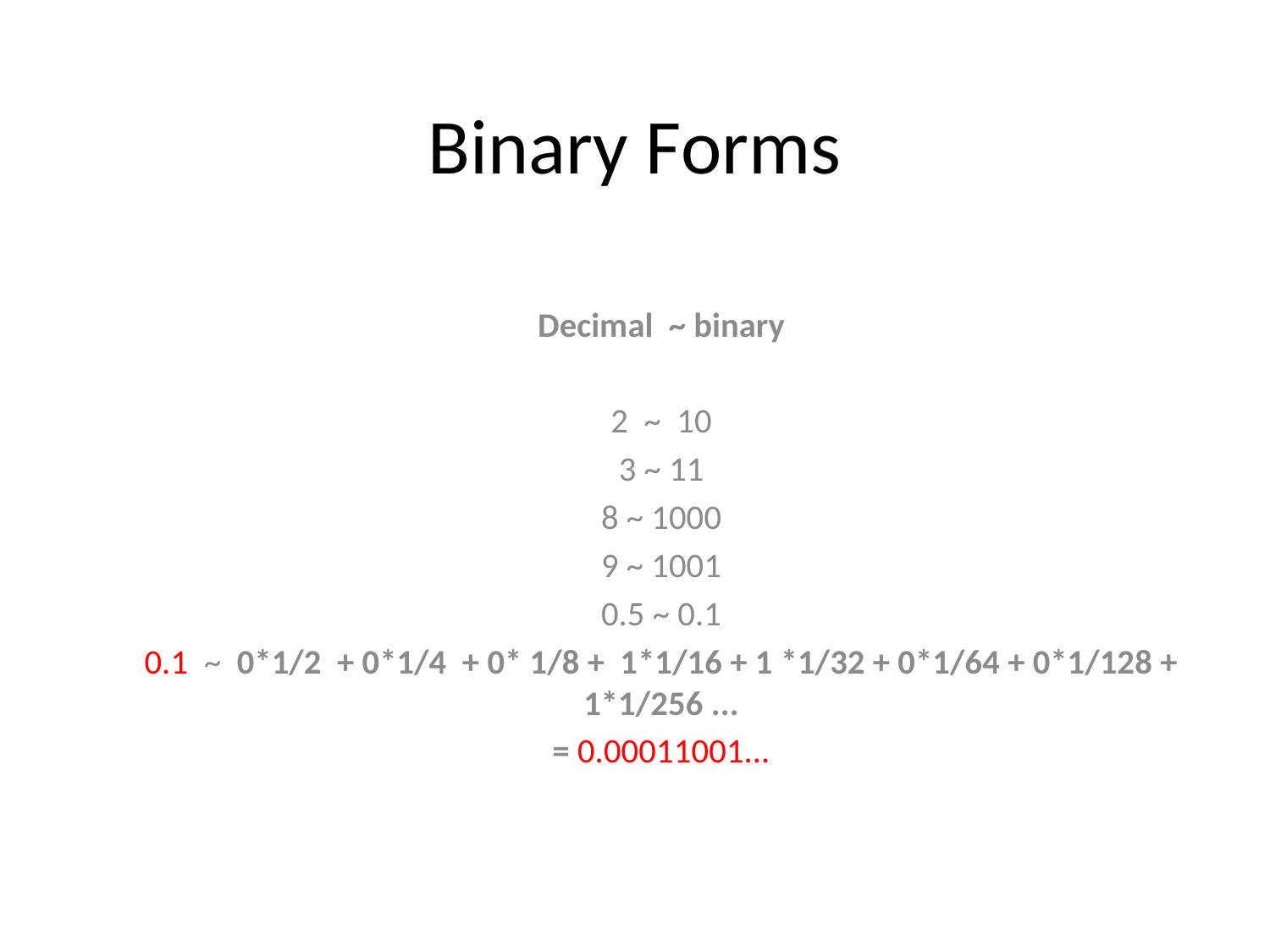

# Binary Forms
Decimal  ~ binary

2  ~  10
3 ~ 11
8 ~ 1000
9 ~ 1001
0.5 ~ 0.1
0.1  ~  0*1/2  + 0*1/4  + 0* 1/8 +  1*1/16 + 1 *1/32 + 0*1/64 + 0*1/128 + 1*1/256 ...
= 0.00011001...